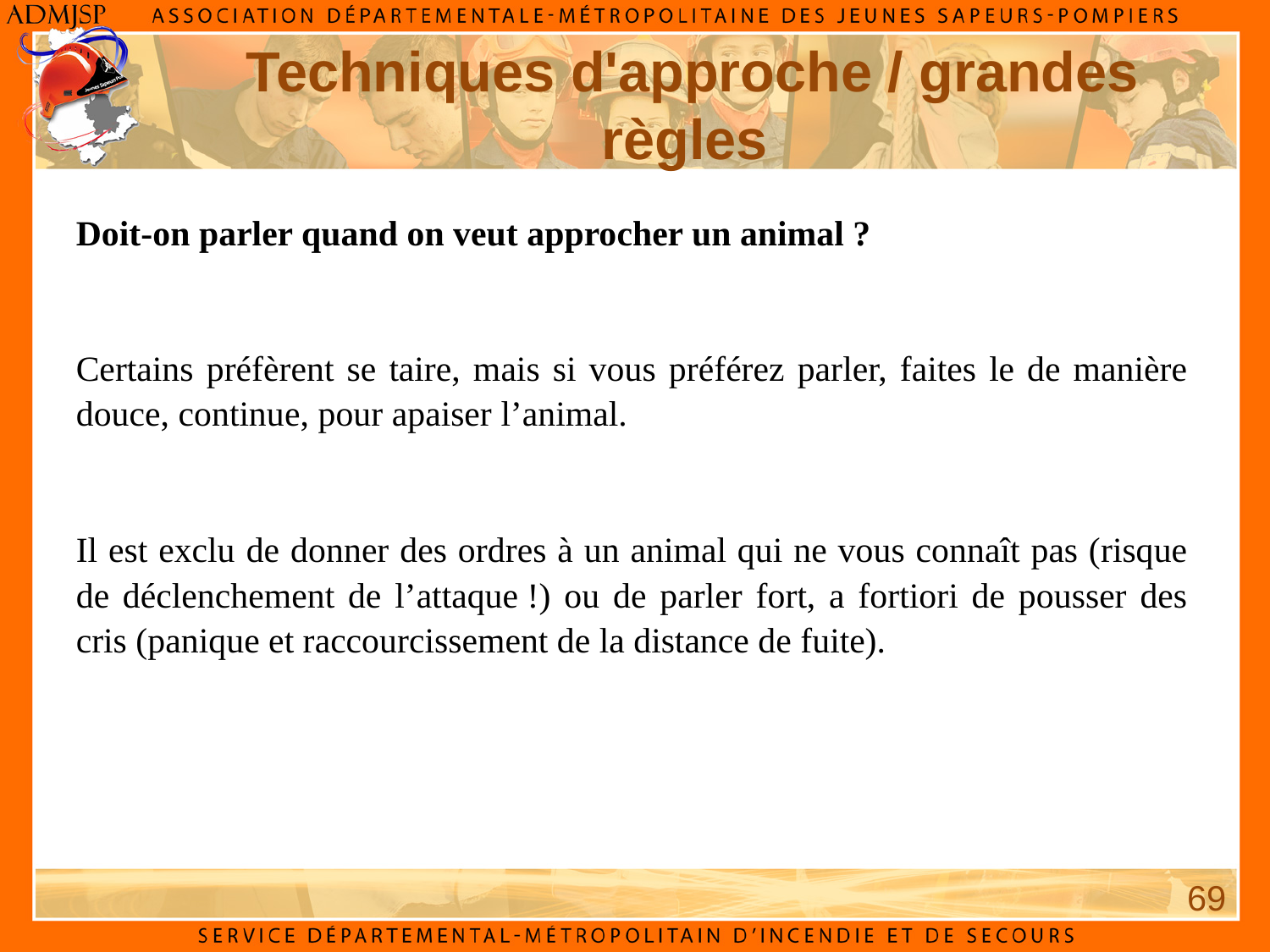

Techniques d'approche / grandes règles
Doit-on parler quand on veut approcher un animal ?

Certains préfèrent se taire, mais si vous préférez parler, faites le de manière douce, continue, pour apaiser l’animal.

Il est exclu de donner des ordres à un animal qui ne vous connaît pas (risque de déclenchement de l’attaque !) ou de parler fort, a fortiori de pousser des cris (panique et raccourcissement de la distance de fuite).
69